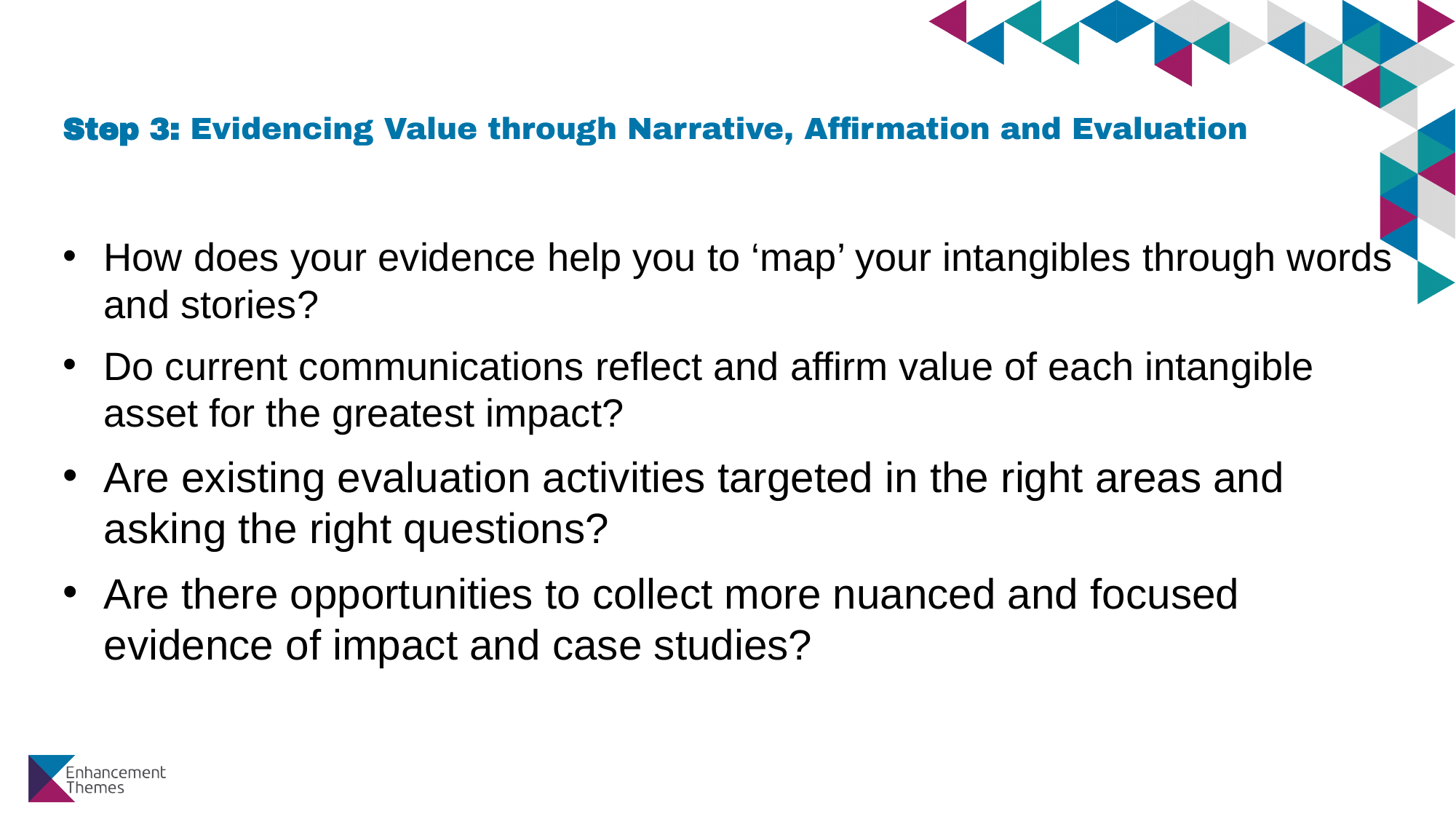

# Step 3: Evidencing Value through Narrative, Affirmation and Evaluation

How does your evidence help you to ‘map’ your intangibles through words and stories?

Do current communications reflect and affirm value of each intangible asset for the greatest impact?

Are existing evaluation activities targeted in the right areas and asking the right questions?

Are there opportunities to collect more nuanced and focused evidence of impact and case studies?